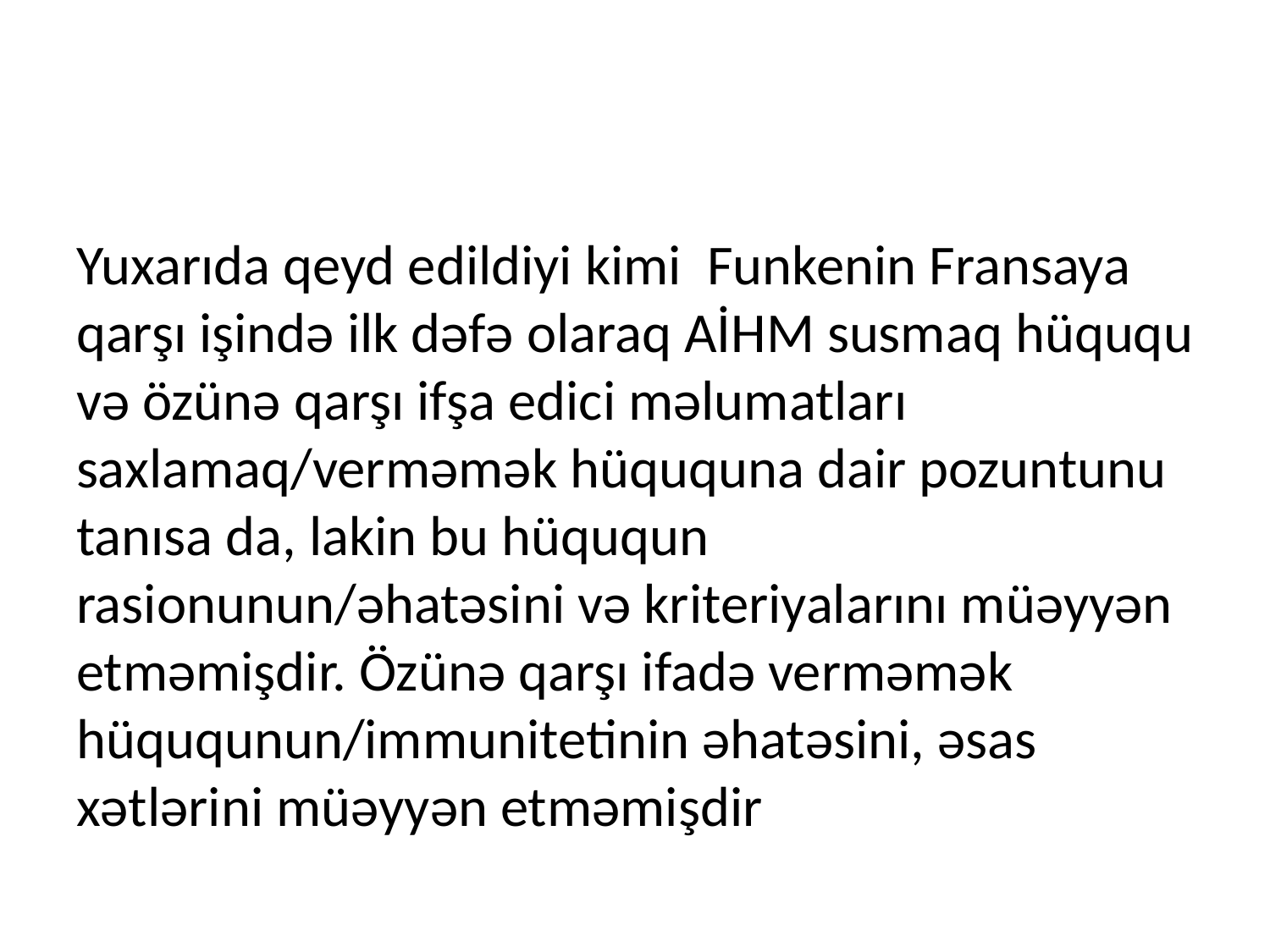

#
Yuxarıda qeyd edildiyi kimi  Funkenin Fransaya qarşı işində ilk dəfə olaraq AİHM susmaq hüququ və özünə qarşı ifşa edici məlumatları saxlamaq/verməmək hüququna dair pozuntunu tanısa da, lakin bu hüququn rasionunun/əhatəsini və kriteriyalarını müəyyən etməmişdir. Özünə qarşı ifadə verməmək hüququnun/immunitetinin əhatəsini, əsas xətlərini müəyyən etməmişdir